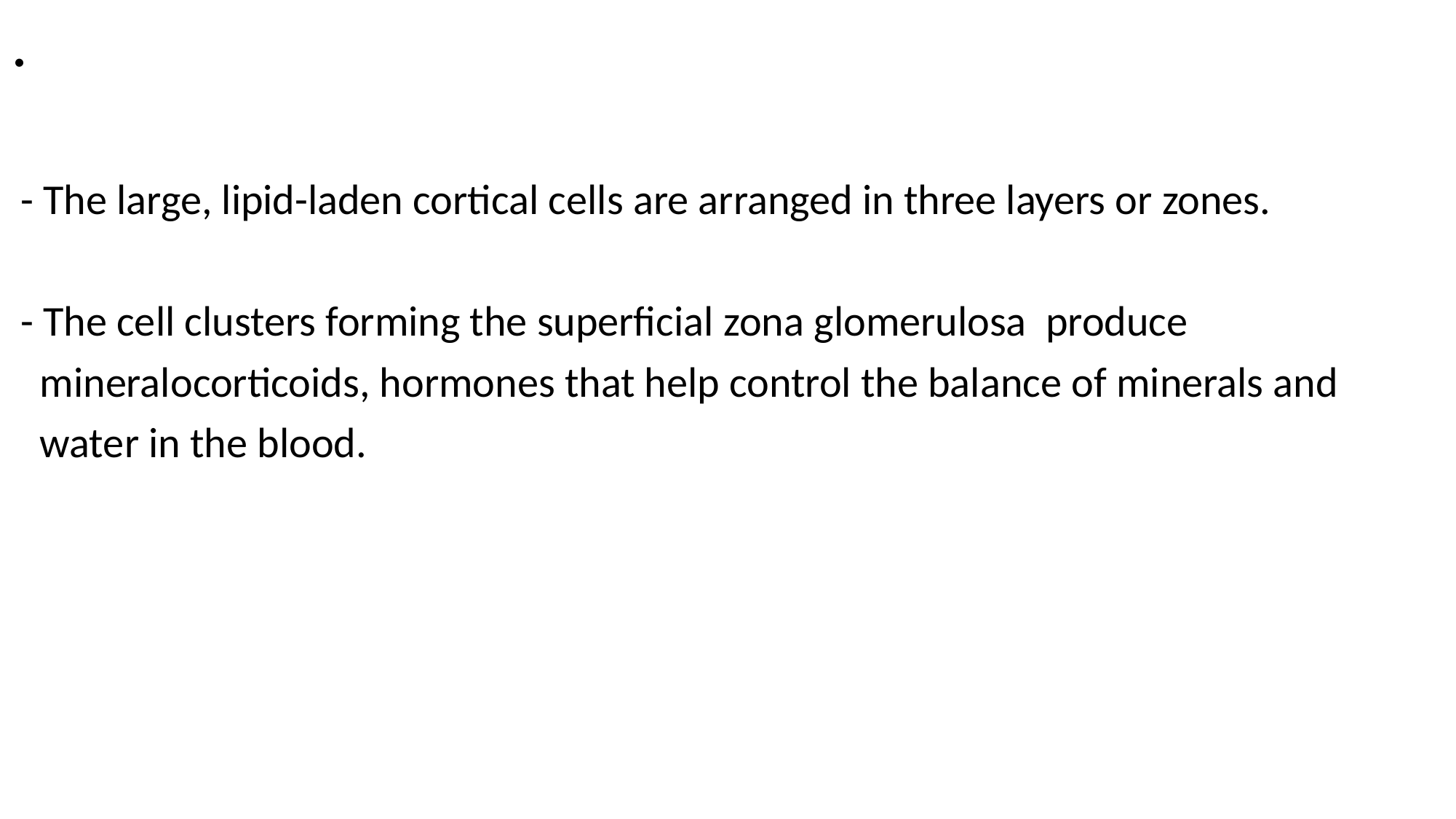

# .

 - The large, lipid-laden cortical cells are arranged in three layers or zones.

 - The cell clusters forming the superficial zona glomerulosa  produce
   mineralocorticoids, hormones that help control the balance of minerals and
   water in the blood.